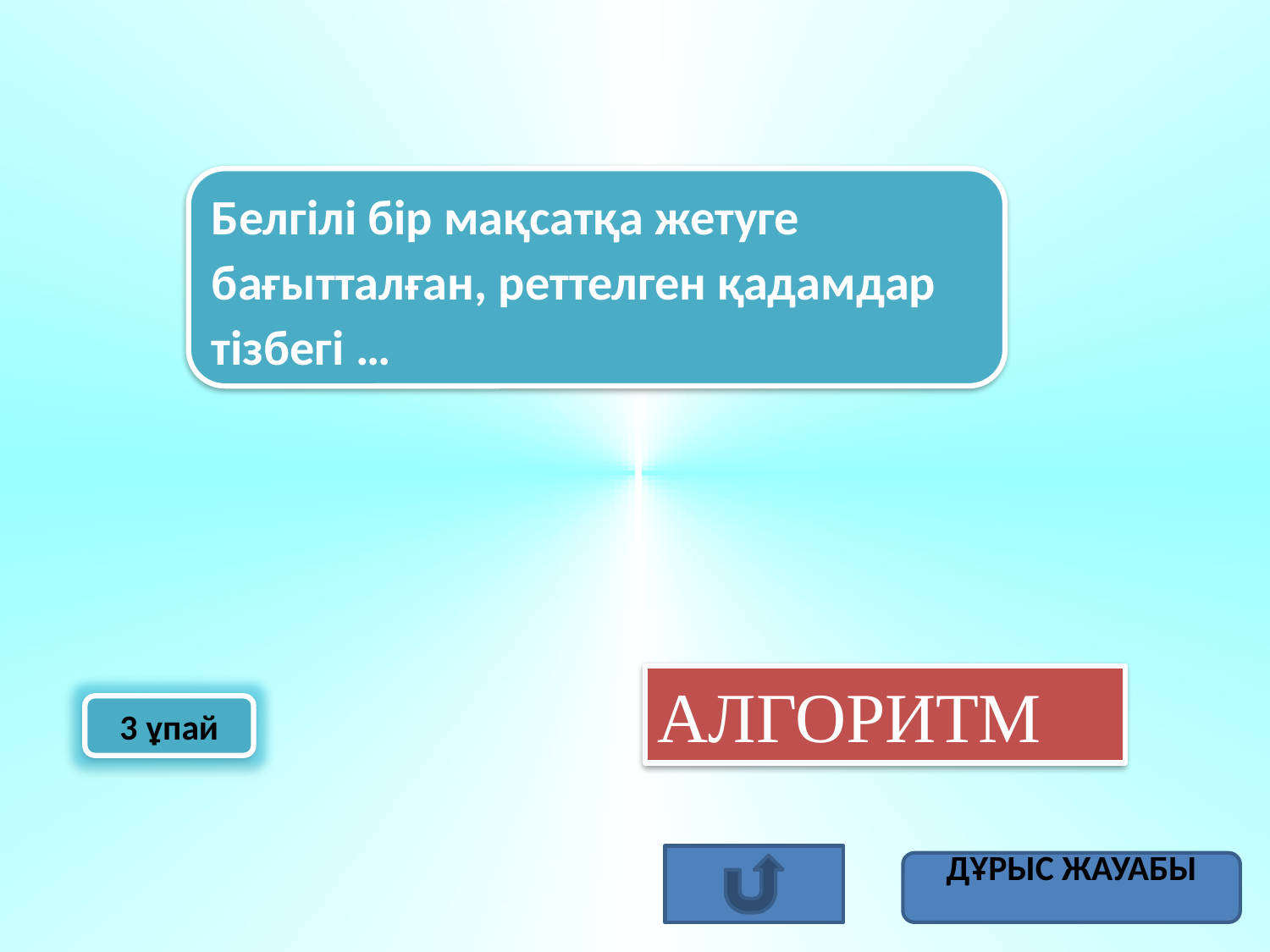

Белгілі бір мақсатқа жетуге бағытталған, реттелген қадамдар тізбегі …
АЛГОРИТМ
3 ұпай

ДҰРЫС ЖАУАБЫ